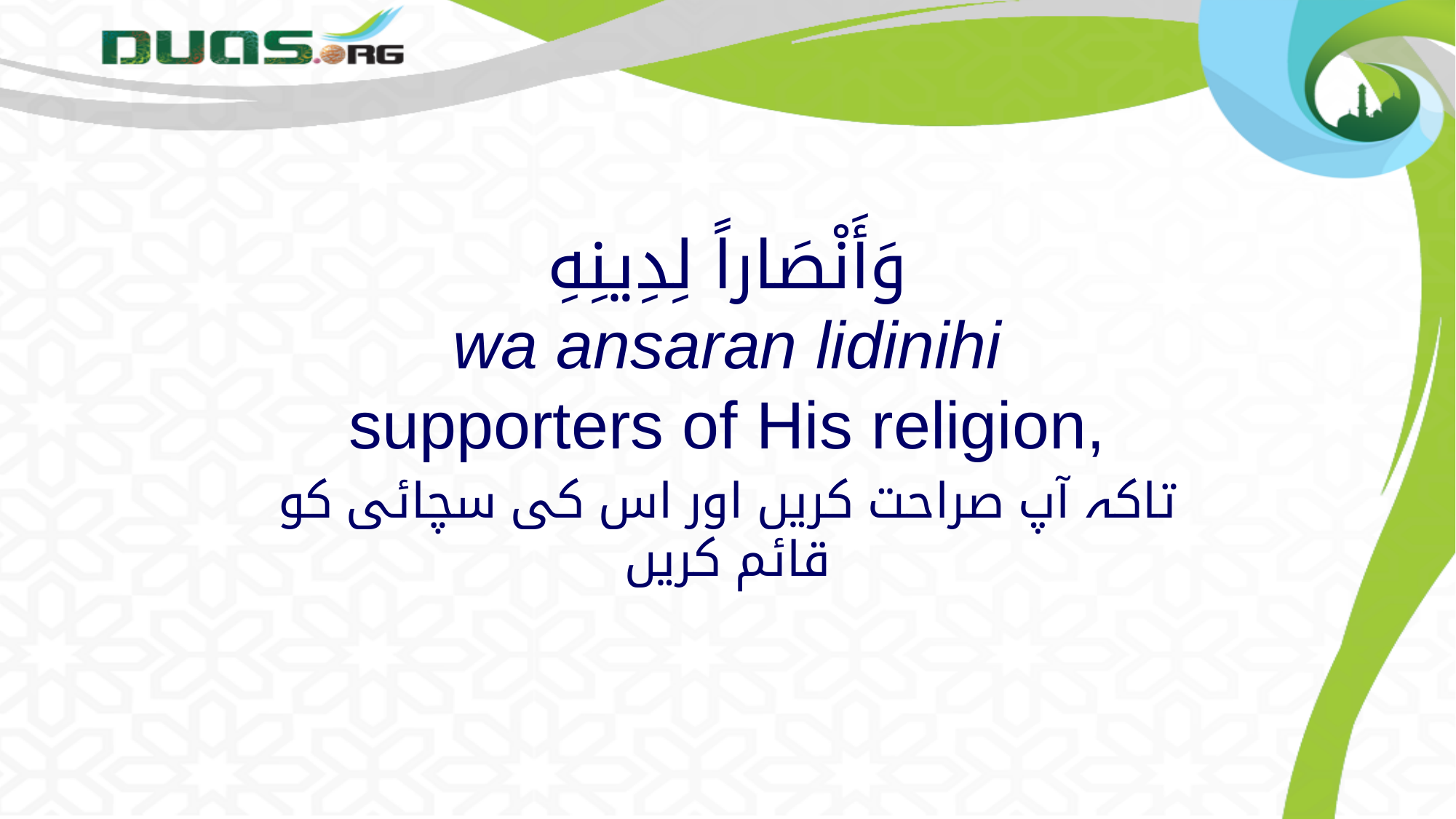

# وَأَنْصَاراً لِدِينِهِ wa ansaran lidinihi supporters of His religion,
تاکہ آپ صراحت کریں اور اس کی سچائی کو قائم کریں